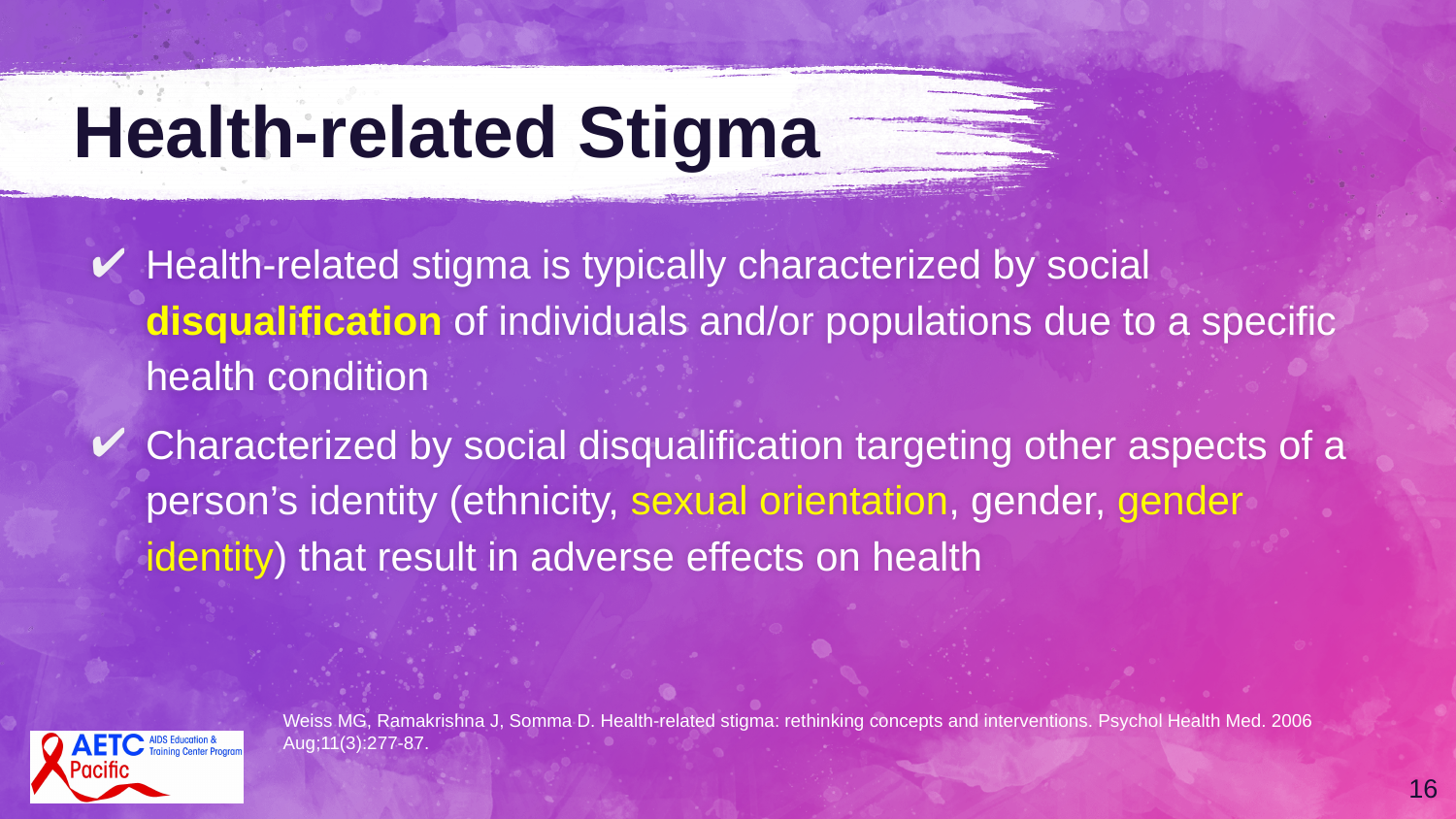

# Health-related Stigma
Health-related stigma is typically characterized by social disqualification of individuals and/or populations due to a specific health condition
Characterized by social disqualification targeting other aspects of a person’s identity (ethnicity, sexual orientation, gender, gender identity) that result in adverse effects on health
Weiss MG, Ramakrishna J, Somma D. Health-related stigma: rethinking concepts and interventions. Psychol Health Med. 2006 Aug;11(3):277-87.
16